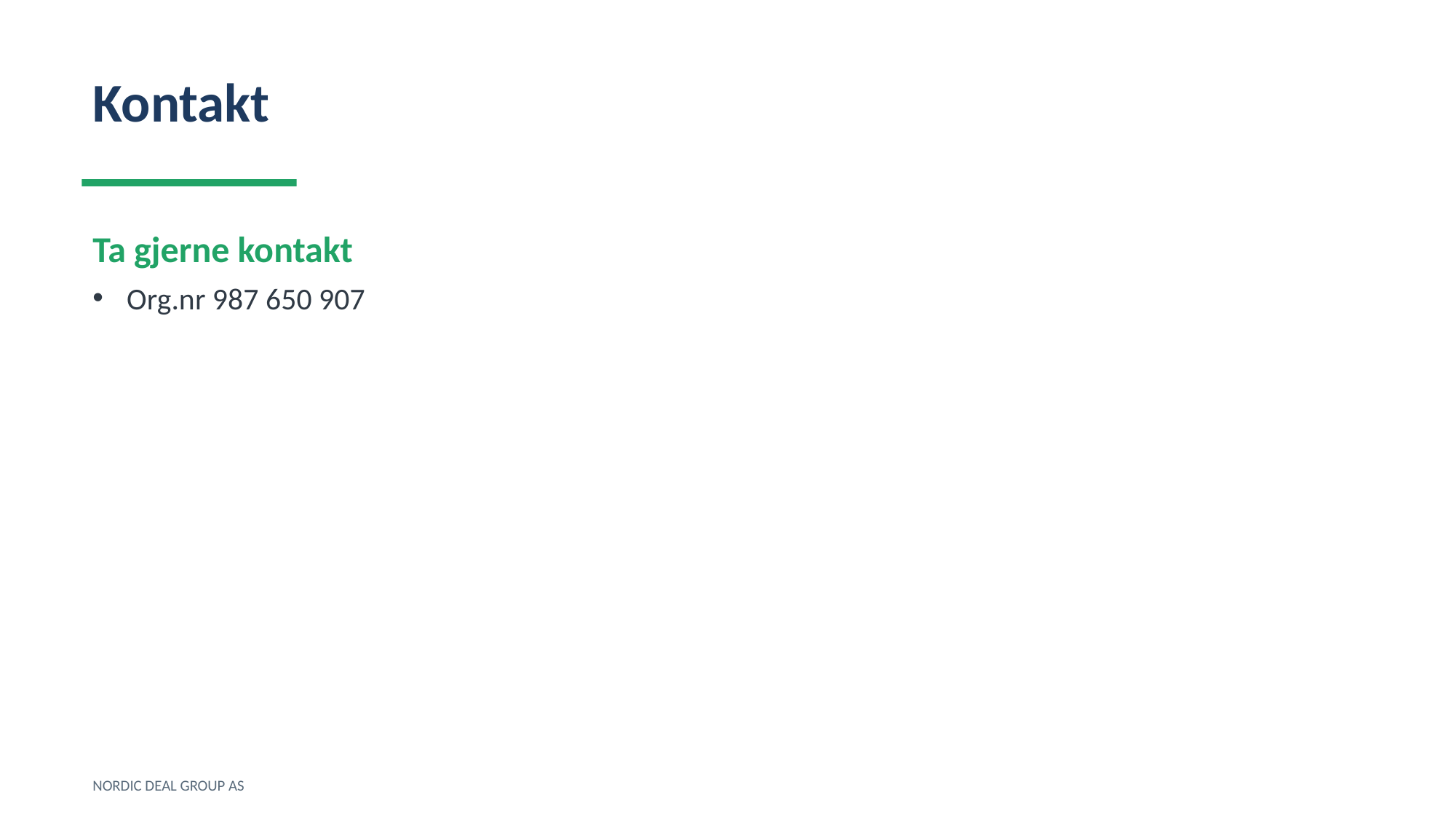

Kontakt

Ta gjerne kontakt
Org.nr 987 650 907
NORDIC DEAL GROUP AS